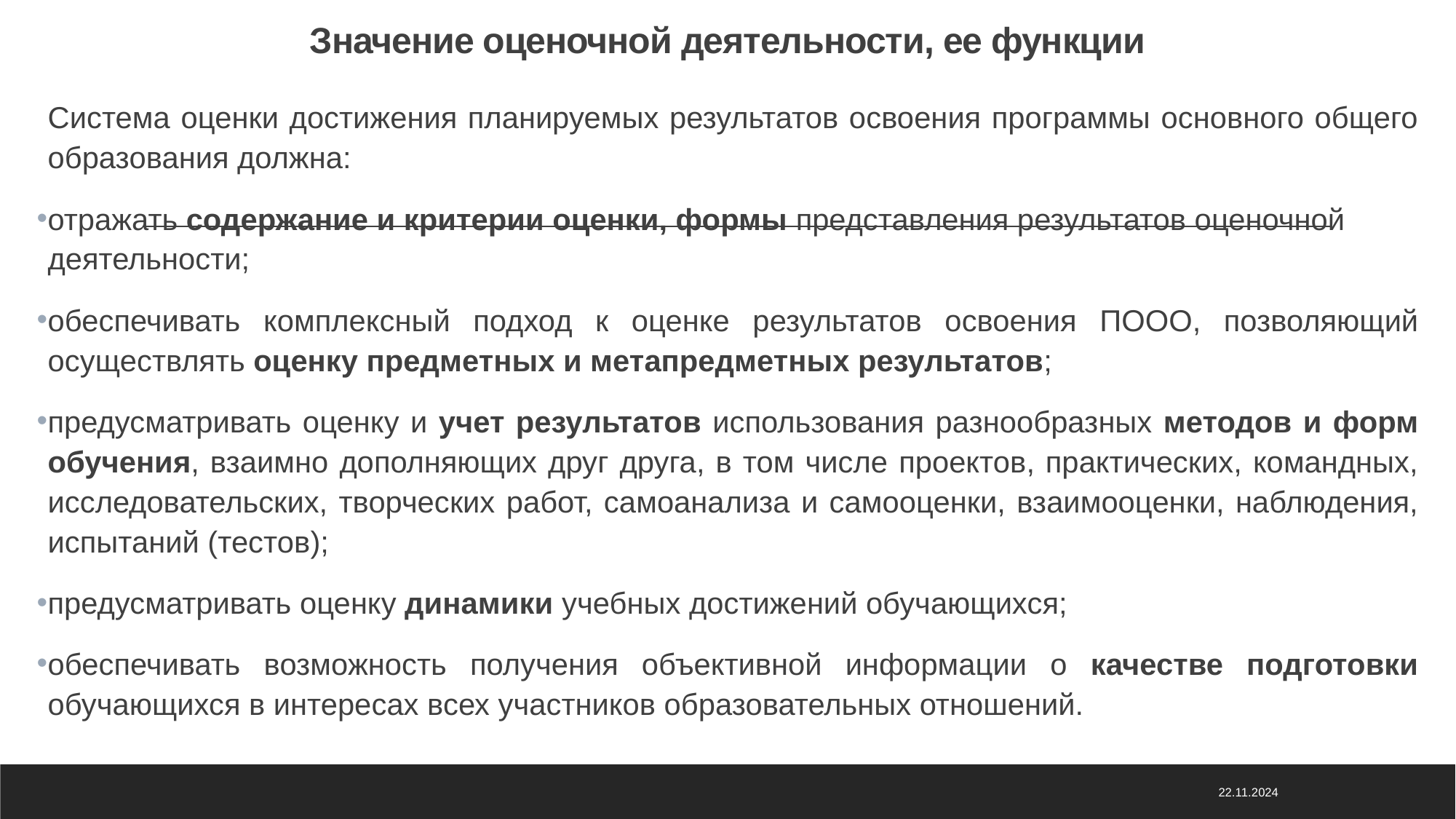

# Значение оценочной деятельности, ее функции
Система оценки достижения планируемых результатов освоения программы основного общего образования должна:
отражать содержание и критерии оценки, формы представления результатов оценочной деятельности;
обеспечивать комплексный подход к оценке результатов освоения ПООО, позволяющий осуществлять оценку предметных и метапредметных результатов;
предусматривать оценку и учет результатов использования разнообразных методов и форм обучения, взаимно дополняющих друг друга, в том числе проектов, практических, командных, исследовательских, творческих работ, самоанализа и самооценки, взаимооценки, наблюдения, испытаний (тестов);
предусматривать оценку динамики учебных достижений обучающихся;
обеспечивать возможность получения объективной информации о качестве подготовки обучающихся в интересах всех участников образовательных отношений.
22.11.2024